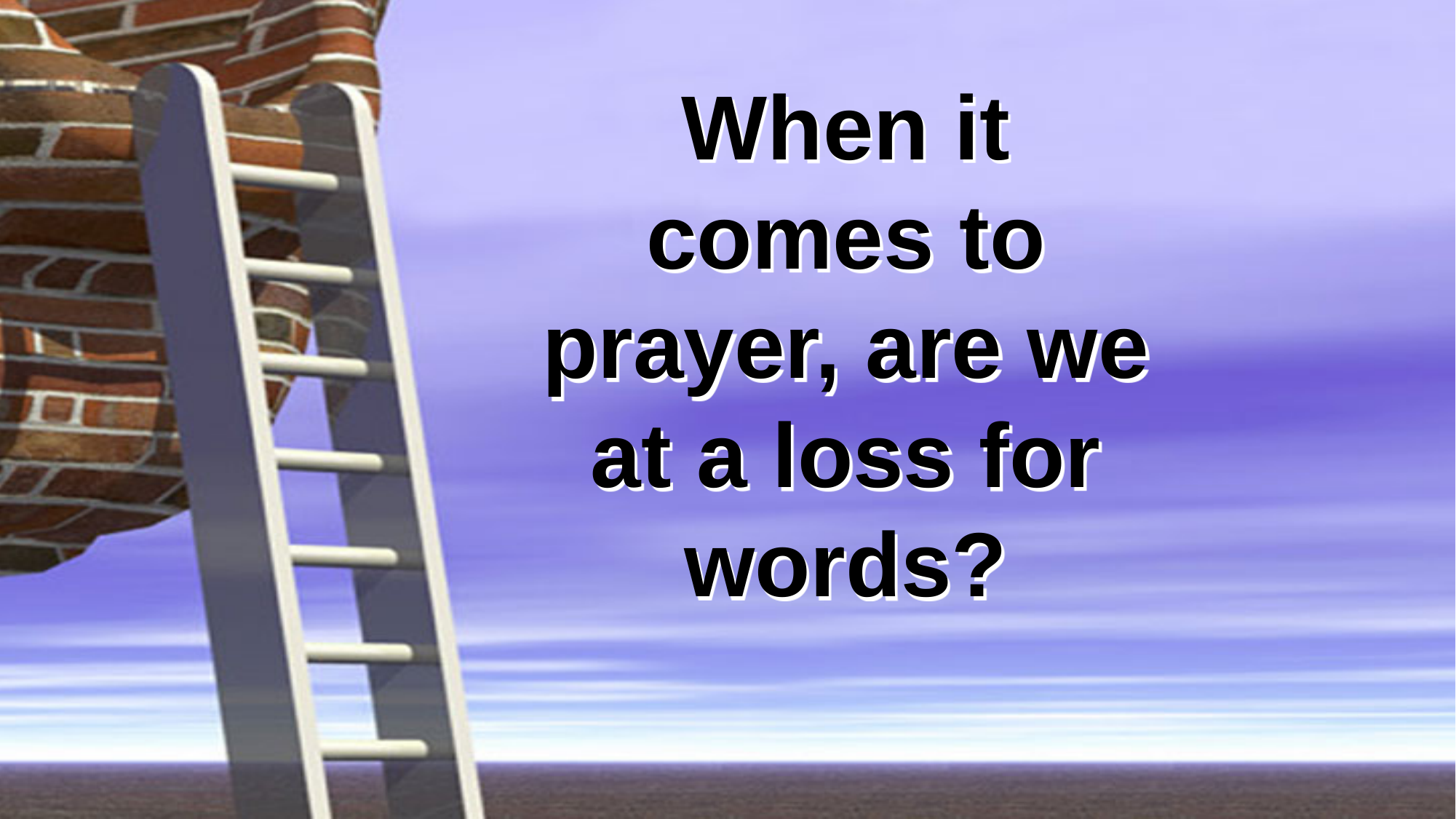

# When it comes to prayer, are we at a loss for words?